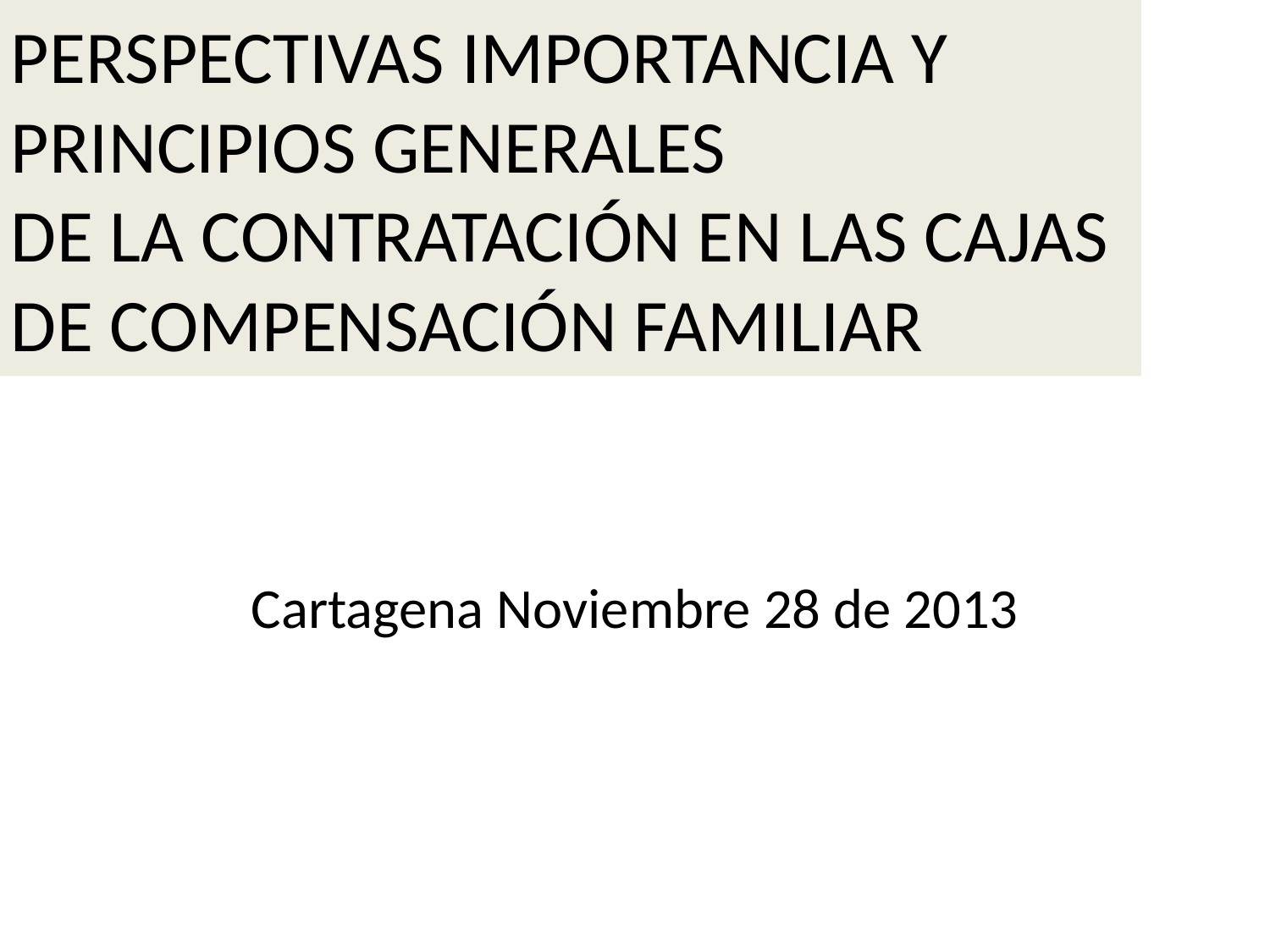

# PERSPECTIVAS IMPORTANCIA Y PRINCIPIOS GENERALES DE LA CONTRATACIÓN EN LAS CAJAS DE COMPENSACIÓN FAMILIAR
Cartagena Noviembre 28 de 2013